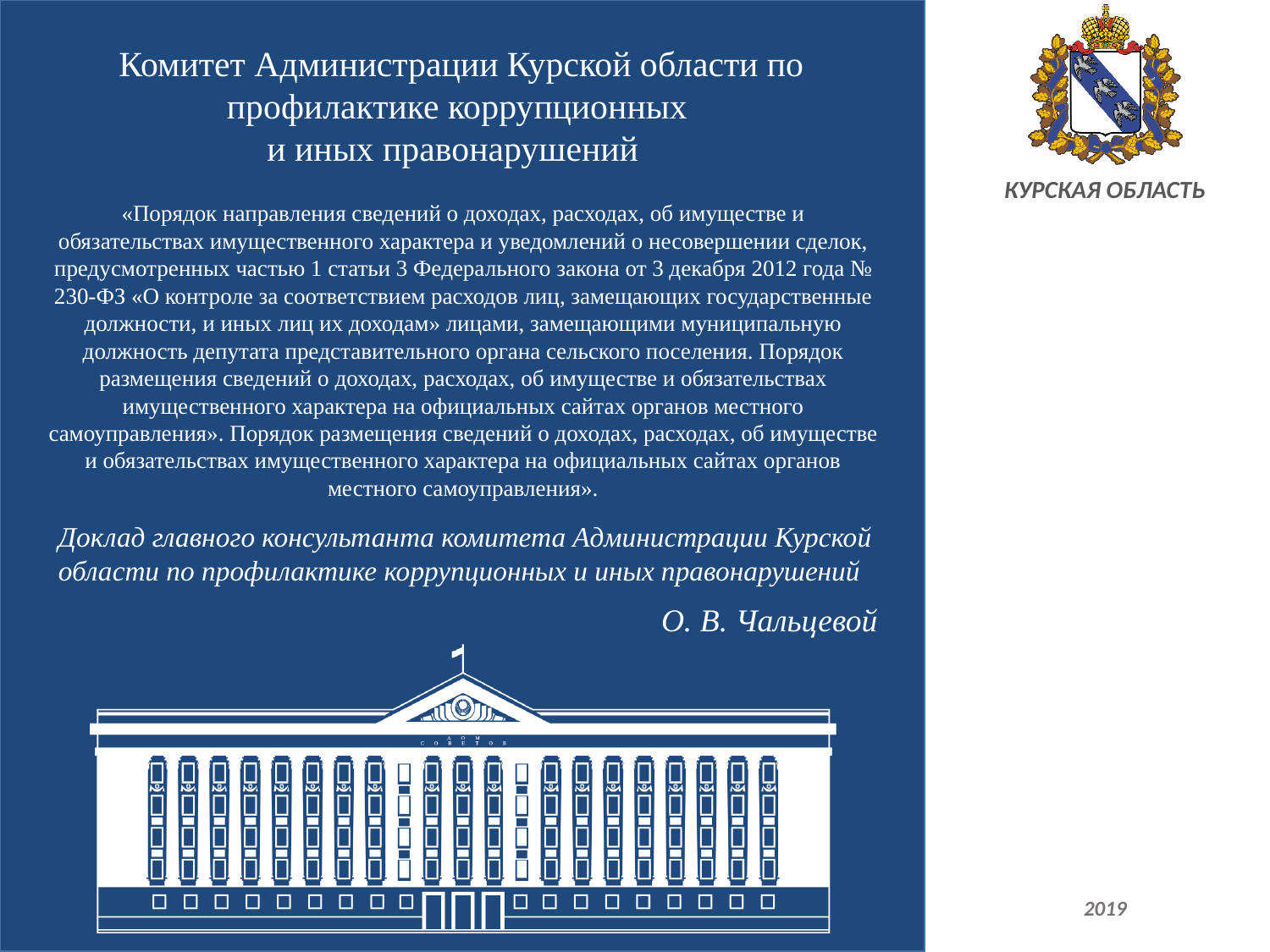

# Комитет Администрации Курской области по профилактике коррупционных и иных правонарушений
«Порядок направления сведений о доходах, расходах, об имуществе и обязательствах имущественного характера и уведомлений о несовершении сделок, предусмотренных частью 1 статьи 3 Федерального закона от 3 декабря 2012 года № 230-ФЗ «О контроле за соответствием расходов лиц, замещающих государственные должности, и иных лиц их доходам» лицами, замещающими муниципальную должность депутата представительного органа сельского поселения. Порядок размещения сведений о доходах, расходах, об имуществе и обязательствах имущественного характера на официальных сайтах органов местного самоуправления». Порядок размещения сведений о доходах, расходах, об имуществе и обязательствах имущественного характера на официальных сайтах органов местного самоуправления».
Доклад главного консультанта комитета Администрации Курской области по профилактике коррупционных и иных правонарушений
О. В. Чальцевой
2019